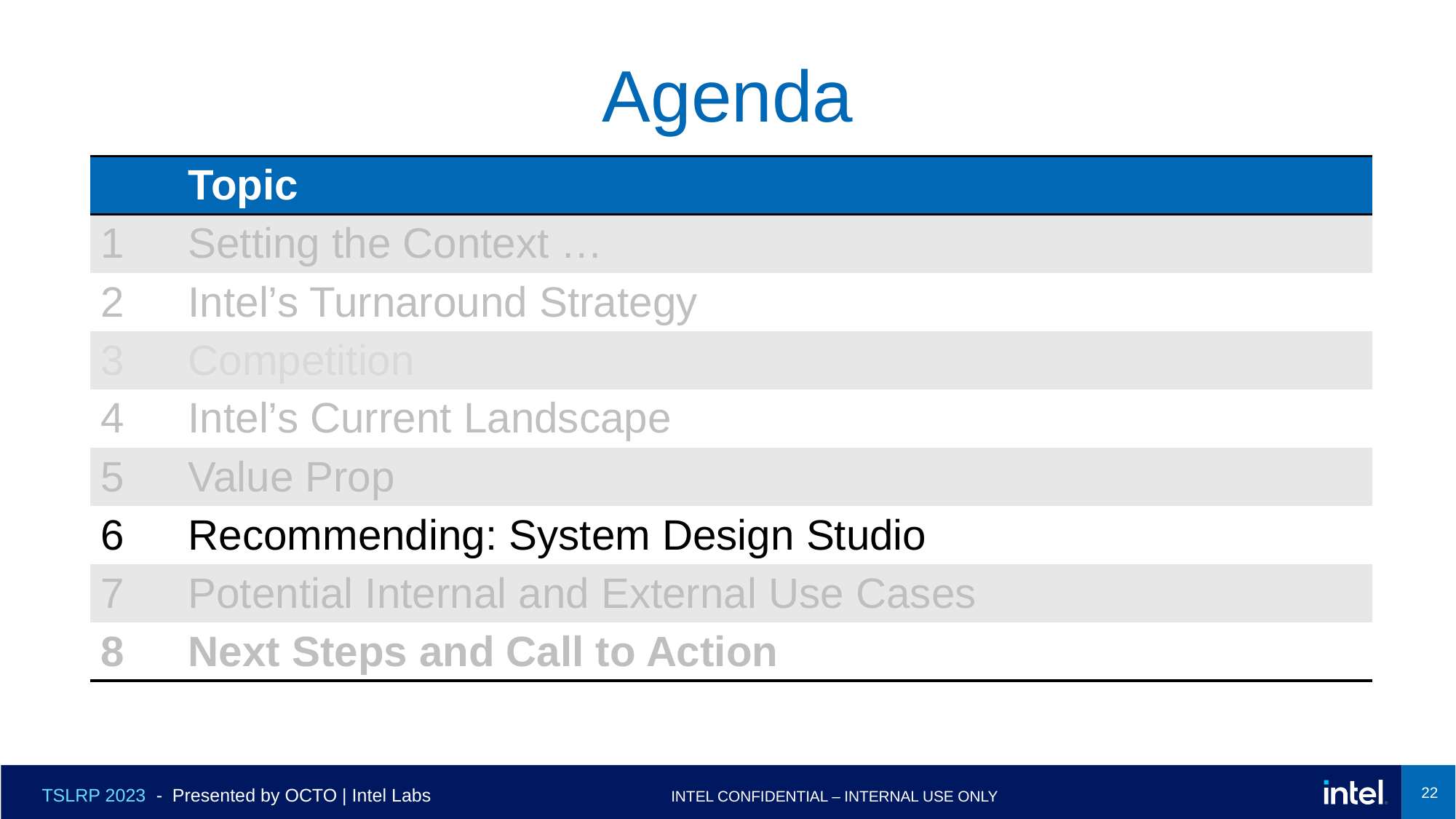

# Agenda
|  | Topic |
| --- | --- |
| 1 | Setting the Context … |
| 2 | Intel’s Turnaround Strategy |
| 3 | Competition |
| 4 | Intel’s Current Landscape |
| 5 | Value Prop |
| 6 | Recommending: System Design Studio |
| 7 | Potential Internal and External Use Cases |
| 8 | Next Steps and Call to Action |